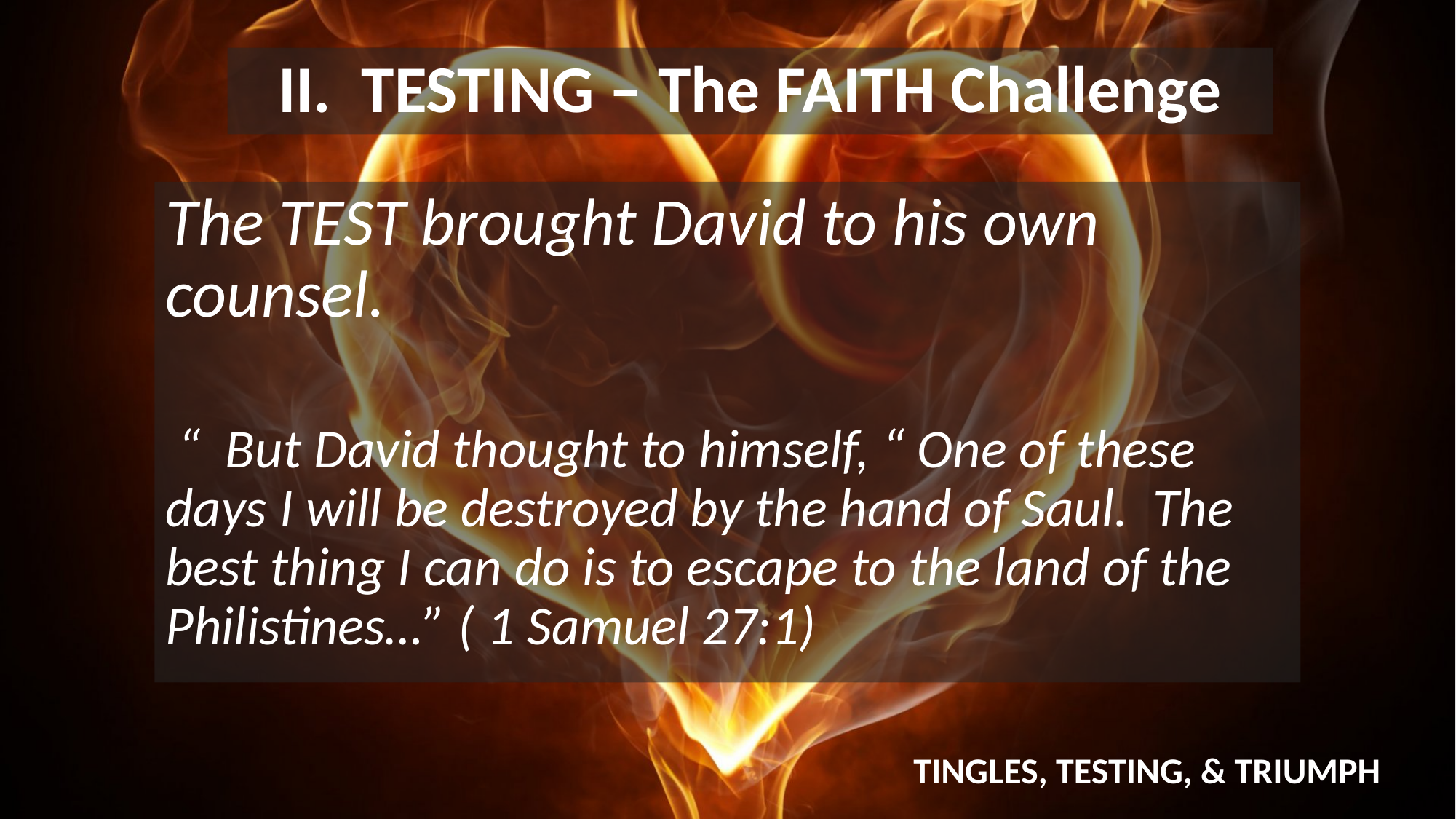

# II.  TESTING – The FAITH Challenge
The TEST brought David to his own counsel.

 “  But David thought to himself, “ One of these days I will be destroyed by the hand of Saul.  The best thing I can do is to escape to the land of the Philistines…” ( 1 Samuel 27:1)
TINGLES, TESTING, & TRIUMPH